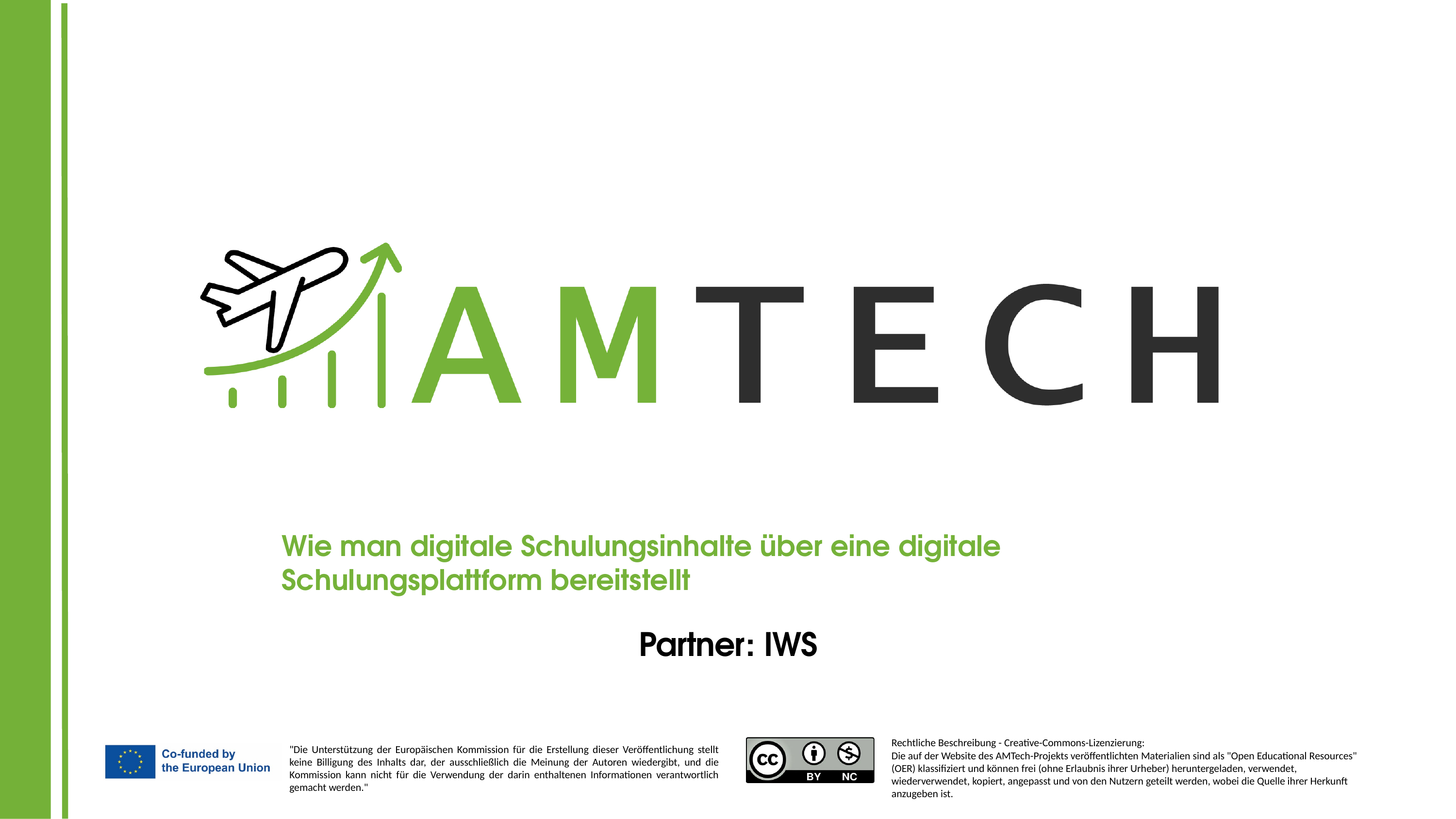

Wie man digitale Schulungsinhalte über eine digitale Schulungsplattform bereitstellt
Partner: IWS